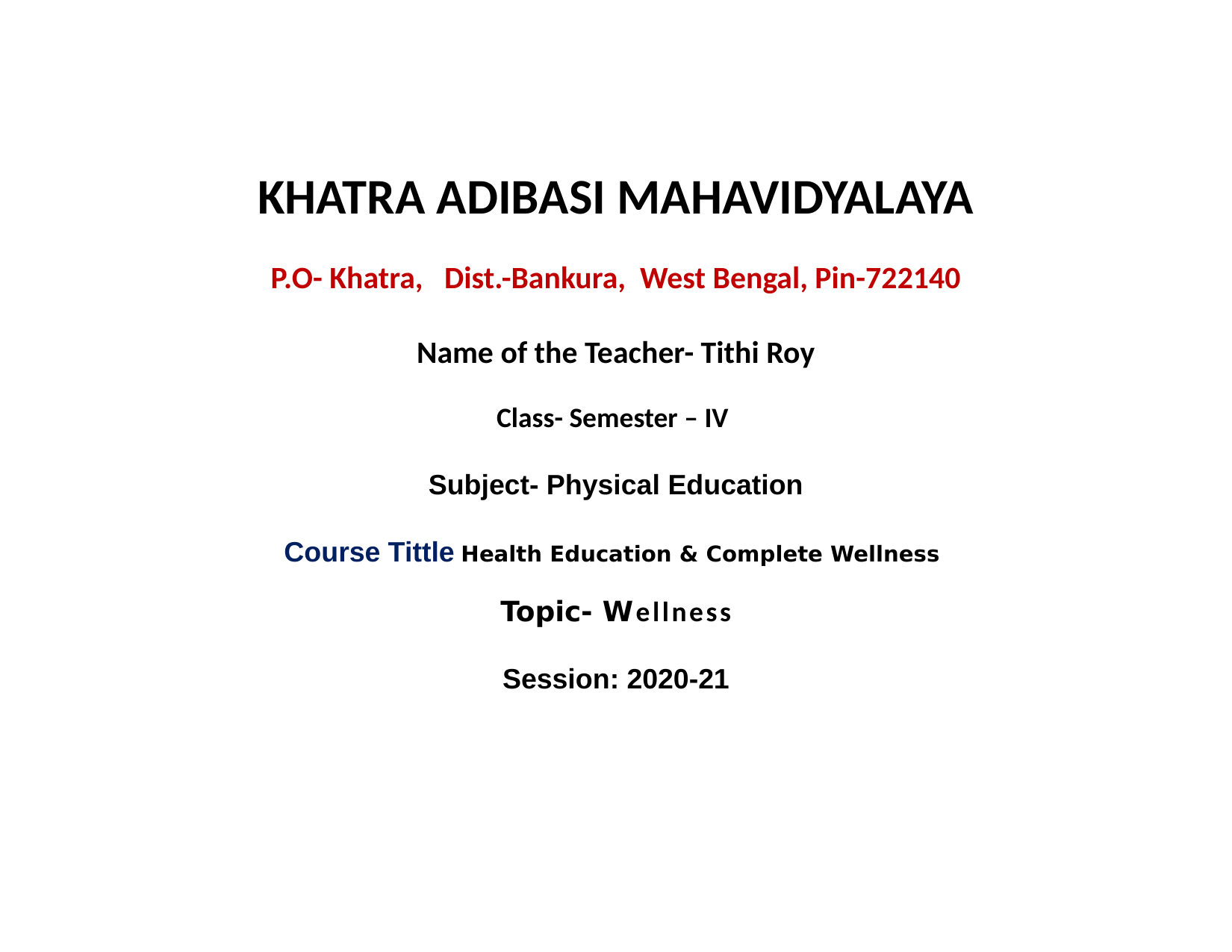

KHATRA ADIBASI MAHAVIDYALAYA
P.O- Khatra,   Dist.-Bankura,  West Bengal, Pin-722140
Name of the Teacher- Tithi Roy
Class- Semester – IV
Subject- Physical Education
Course Tittle Health Education & Complete Wellness

Topic- Wellness
Session: 2020-21